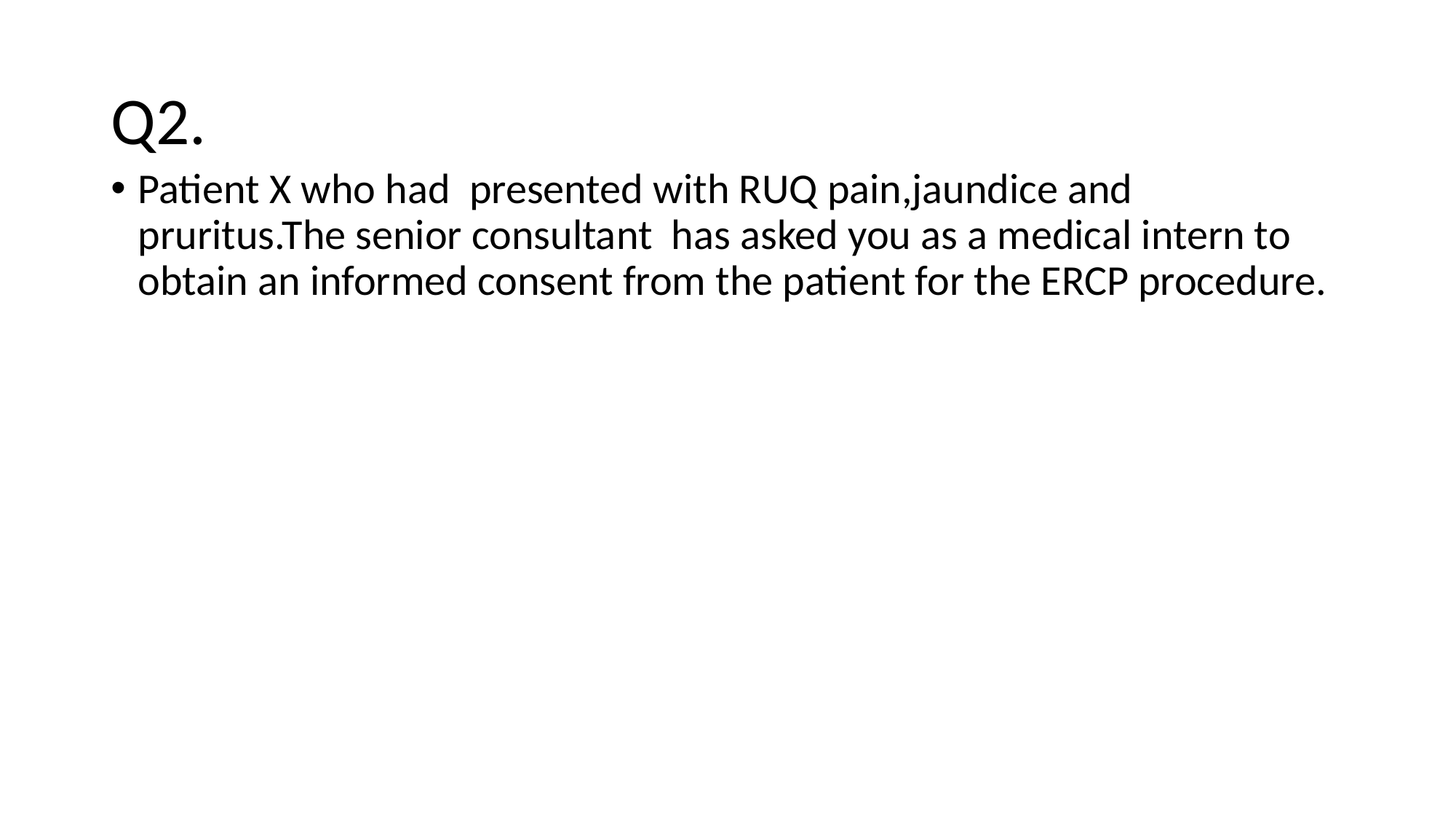

# Q2.
Patient X who had  presented with RUQ pain,jaundice and pruritus.The senior consultant  has asked you as a medical intern to obtain an informed consent from the patient for the ERCP procedure.